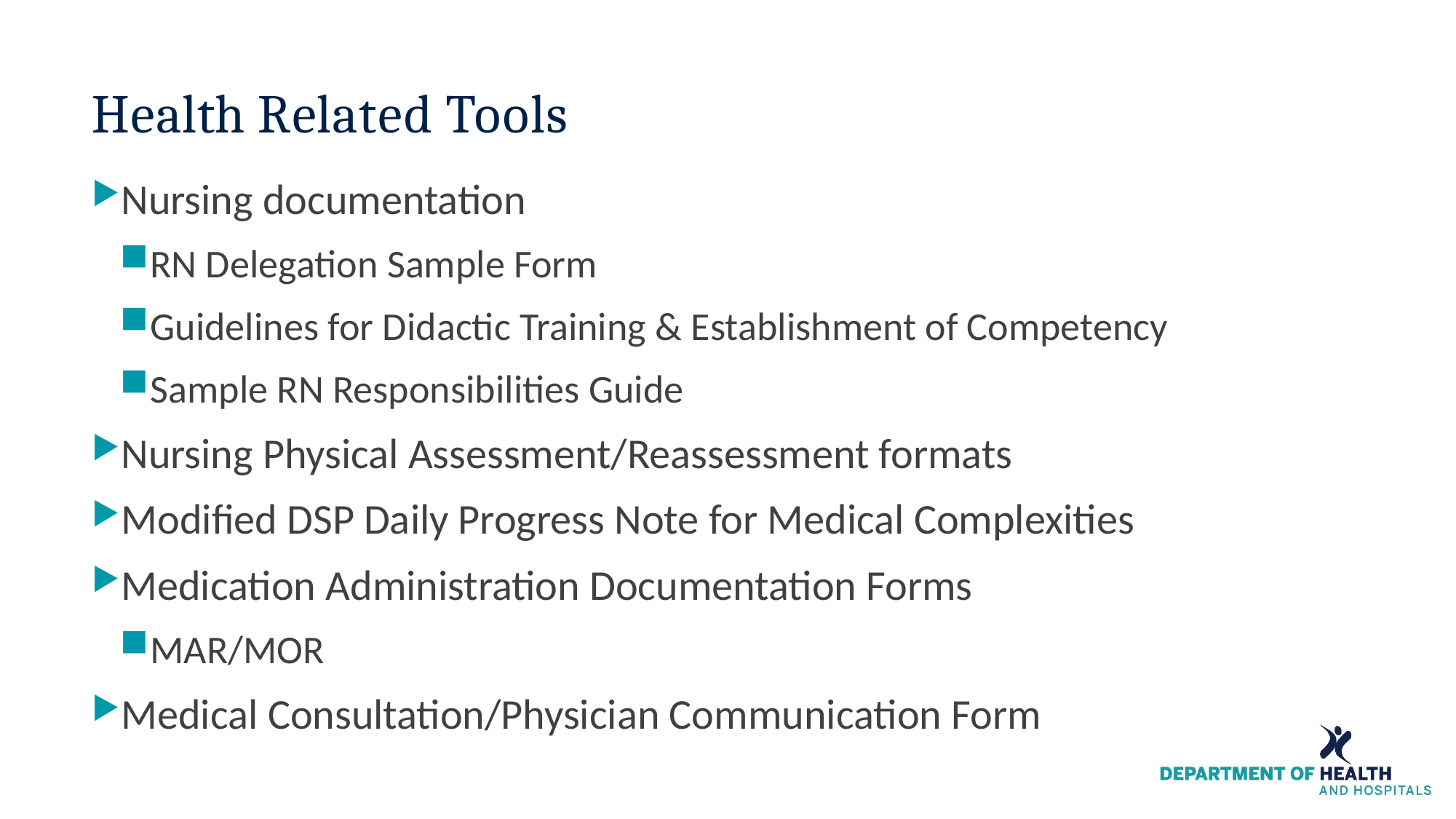

# Health Related Tools
Nursing documentation
RN Delegation Sample Form
Guidelines for Didactic Training & Establishment of Competency
Sample RN Responsibilities Guide
Nursing Physical Assessment/Reassessment formats
Modified DSP Daily Progress Note for Medical Complexities
Medication Administration Documentation Forms
MAR/MOR
Medical Consultation/Physician Communication Form